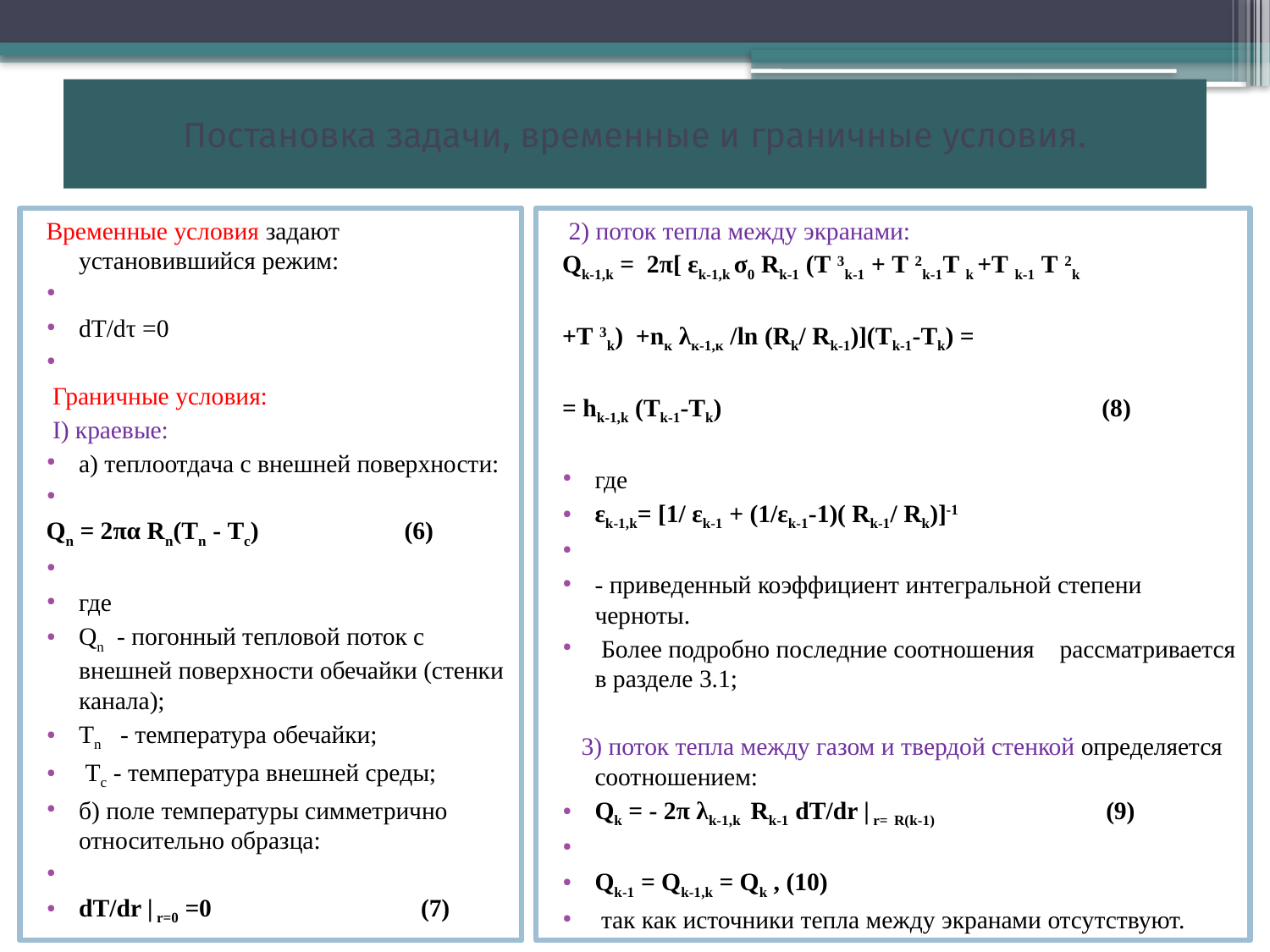

# Постановка задачи, временные и граничные условия.
Временные условия задают установившийся режим:

dT/dτ =0

 Граничные условия:
 I) краевые:
а) теплоотдача с внешней поверхности:

Qn = 2πα Rn(Тn - Тc)                       (6)

где
Qn  - погонный тепловой поток с внешней поверхности обечайки (стенки канала);
Тn   - температура обечайки;
 Тс - темпе­ратура внешней среды;
б) поле температуры симметрично относительно образца:

dT/dr | r=0 =0                                 (7)

 2) поток тепла между экранами:
Qk-1,k =  2π[ εk-1,k σ0 Rk-1 (Т 3k-1 + Т 2k-1Т k +Т k-1 Т 2k

+Т 3k)  +nк λк-1,к /ln (Rk/ Rk-1)](Тk-1-Tk) =

= hk-1,k (Тk-1-Tk)                                                            (8)

где
εk-1,k= [1/ εk-1 + (1/εk-1-1)( Rk-1/ Rk)]-1

- приведенный коэффициент интегральной степени черноты.
 Более подробно последние соотношения    рассматривается в разделе 3.1;

   3) поток тепла между газом и твердой стенкой определяется соотношением:
Qk = - 2π λk-1,k  Rk-1 dT/dr | r= R(k-1)                           (9)

Qk-1 = Qk-1,k = Qk , (10)
 так как источники тепла между экранами отсутствуют.